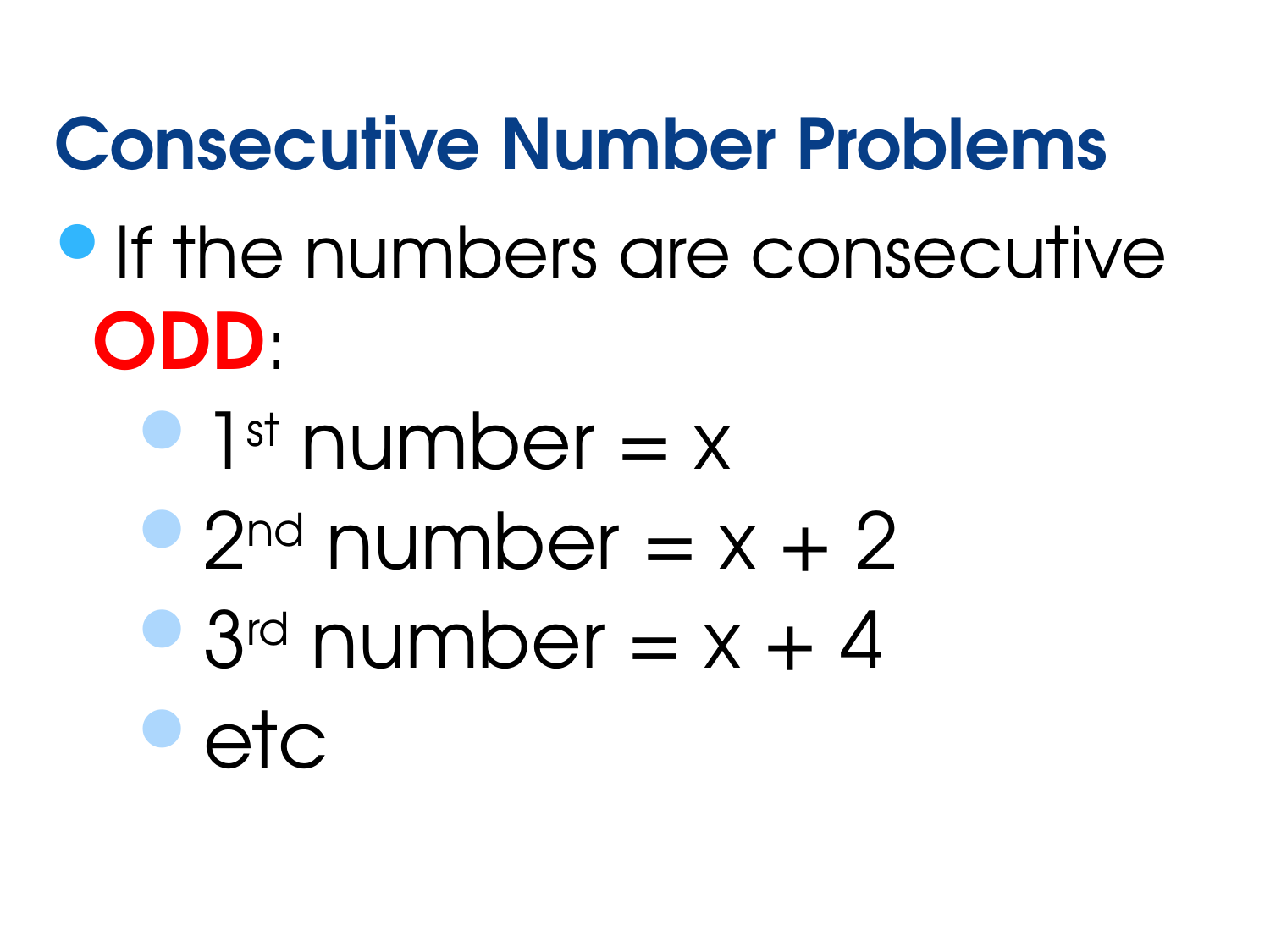

# Consecutive Number Problems
If the numbers are consecutive ODD:
1st number = x
2nd number = x + 2
3rd number = x + 4
etc